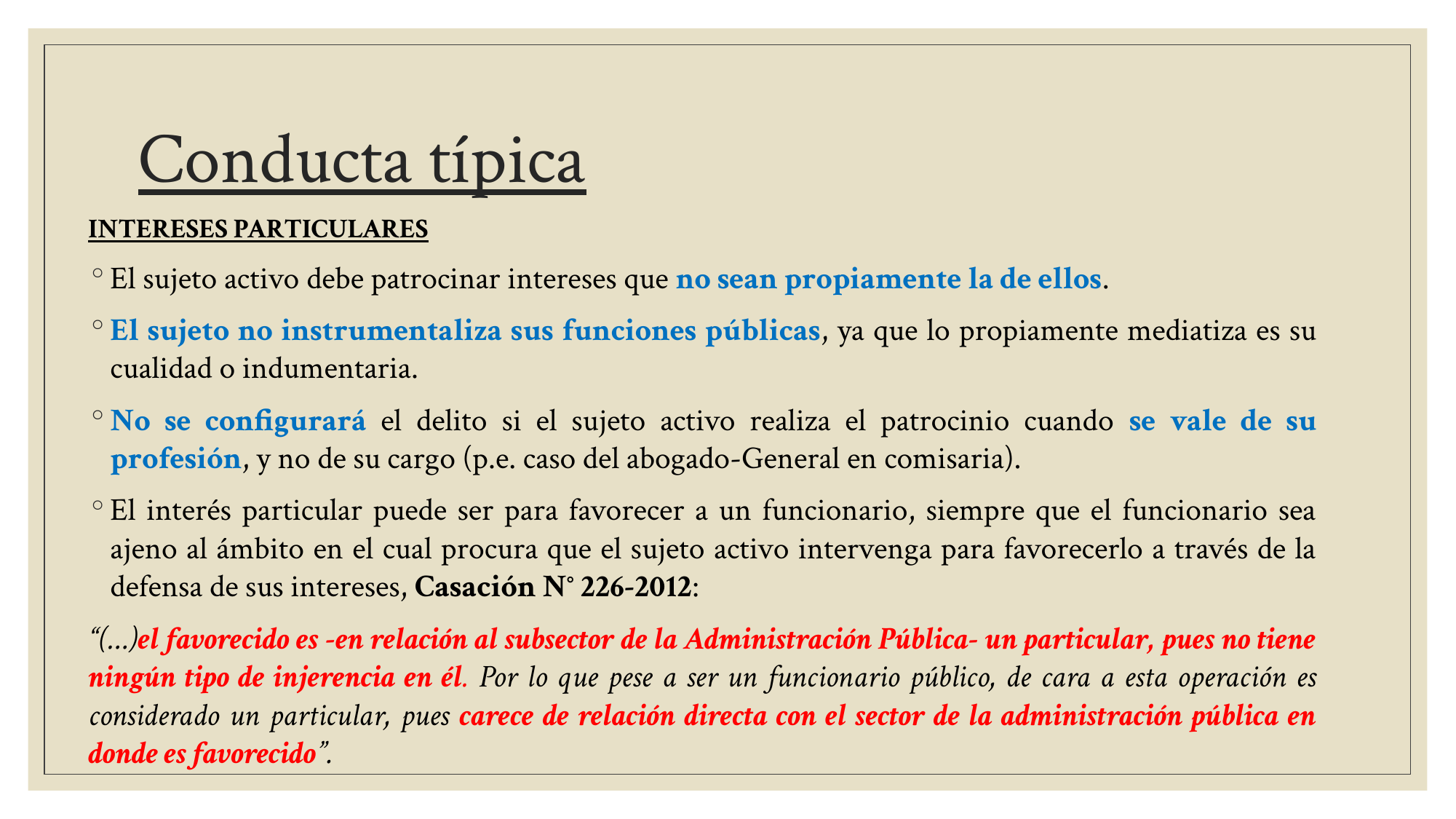

# Conducta típica
INTERESES PARTICULARES
El sujeto activo debe patrocinar intereses que no sean propiamente la de ellos.
El sujeto no instrumentaliza sus funciones públicas, ya que lo propiamente mediatiza es su cualidad o indumentaria.
No se configurará el delito si el sujeto activo realiza el patrocinio cuando se vale de su profesión, y no de su cargo (p.e. caso del abogado-General en comisaria).
El interés particular puede ser para favorecer a un funcionario, siempre que el funcionario sea ajeno al ámbito en el cual procura que el sujeto activo intervenga para favorecerlo a través de la defensa de sus intereses, Casación N° 226-2012:
“(…)el favorecido es -en relación al subsector de la Administración Pública- un particular, pues no tiene ningún tipo de injerencia en él. Por lo que pese a ser un funcionario público, de cara a esta operación es considerado un particular, pues carece de relación directa con el sector de la administración pública en donde es favorecido”.